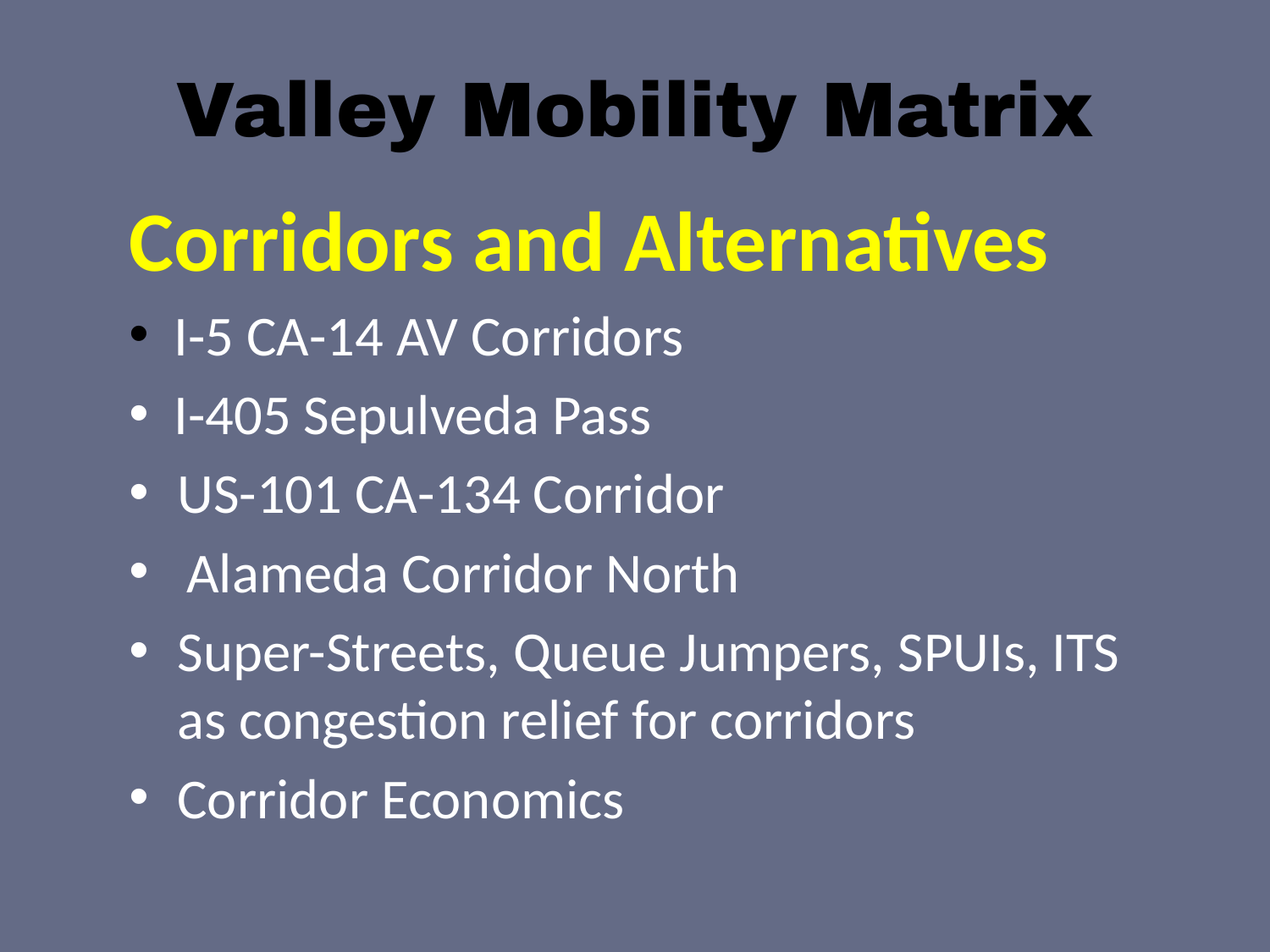

# Valley Mobility Matrix
Corridors and Alternatives
  I-5 CA-14 AV Corridors
  I-405 Sepulveda Pass
US-101 CA-134 Corridor
   Alameda Corridor North
Super-Streets, Queue Jumpers, SPUIs, ITS as congestion relief for corridors
Corridor Economics